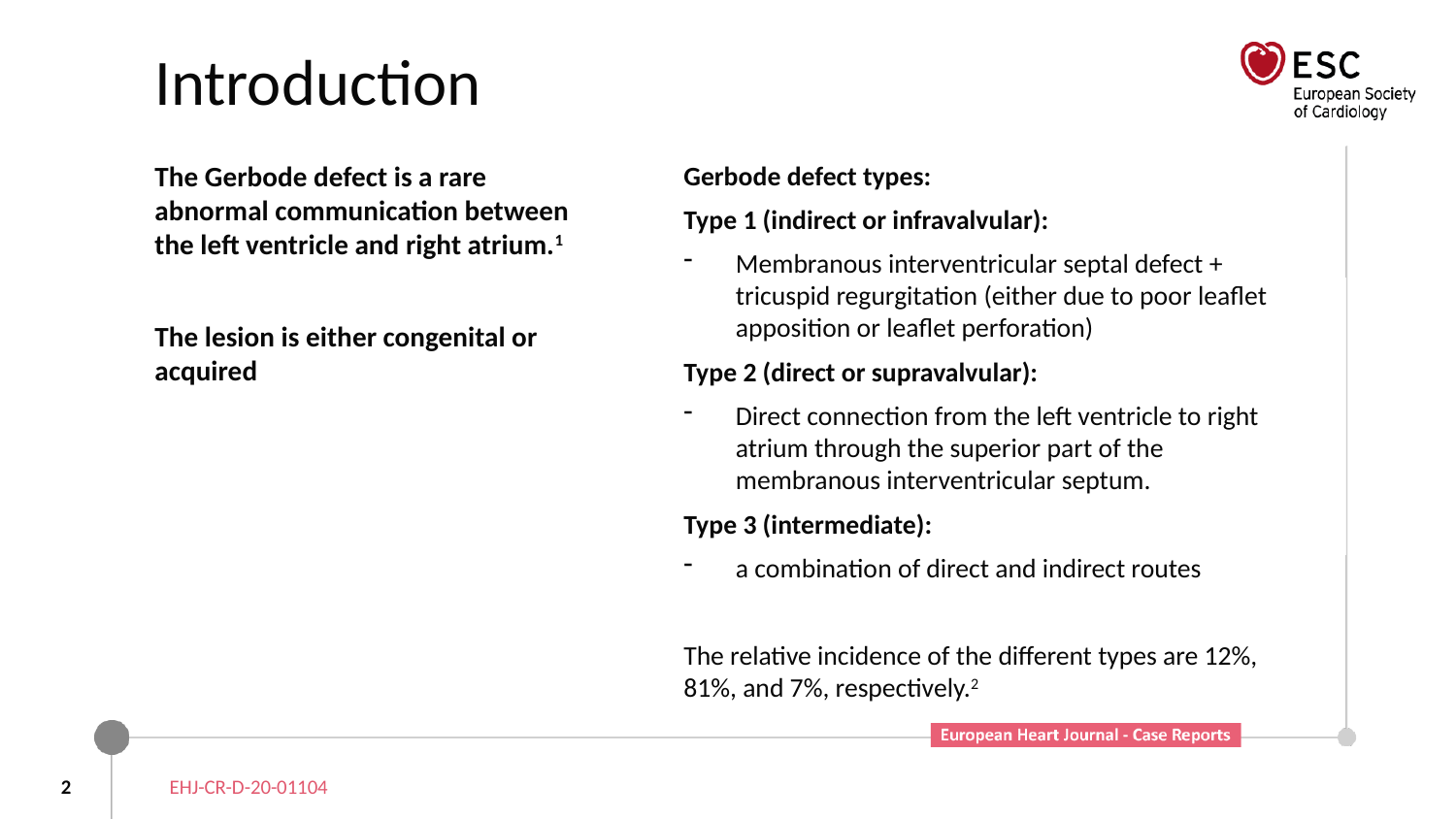

# Introduction
The Gerbode defect is a rare abnormal communication between the left ventricle and right atrium.1

The lesion is either congenital or acquired
Gerbode defect types:
Type 1 (indirect or infravalvular):
Membranous interventricular septal defect + tricuspid regurgitation (either due to poor leaflet apposition or leaflet perforation)
Type 2 (direct or supravalvular):
Direct connection from the left ventricle to right atrium through the superior part of the membranous interventricular septum.
Type 3 (intermediate):
a combination of direct and indirect routes

The relative incidence of the different types are 12%, 81%, and 7%, respectively.2
2
EHJ-CR-D-20-01104